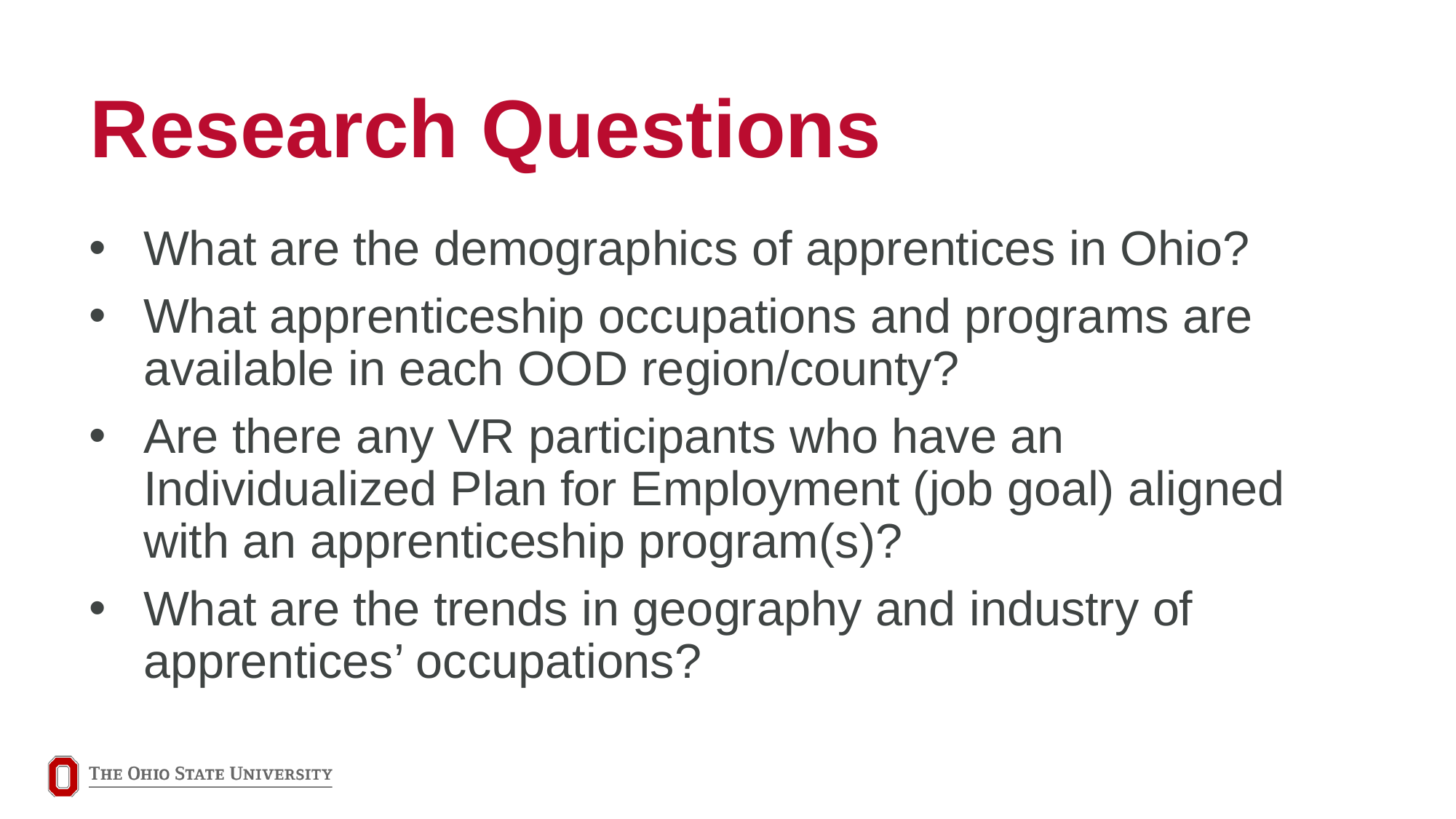

# Research Questions
What are the demographics of apprentices in Ohio?
What apprenticeship occupations and programs are available in each OOD region/county?
Are there any VR participants who have an Individualized Plan for Employment (job goal) aligned with an apprenticeship program(s)?
What are the trends in geography and industry of apprentices’ occupations?